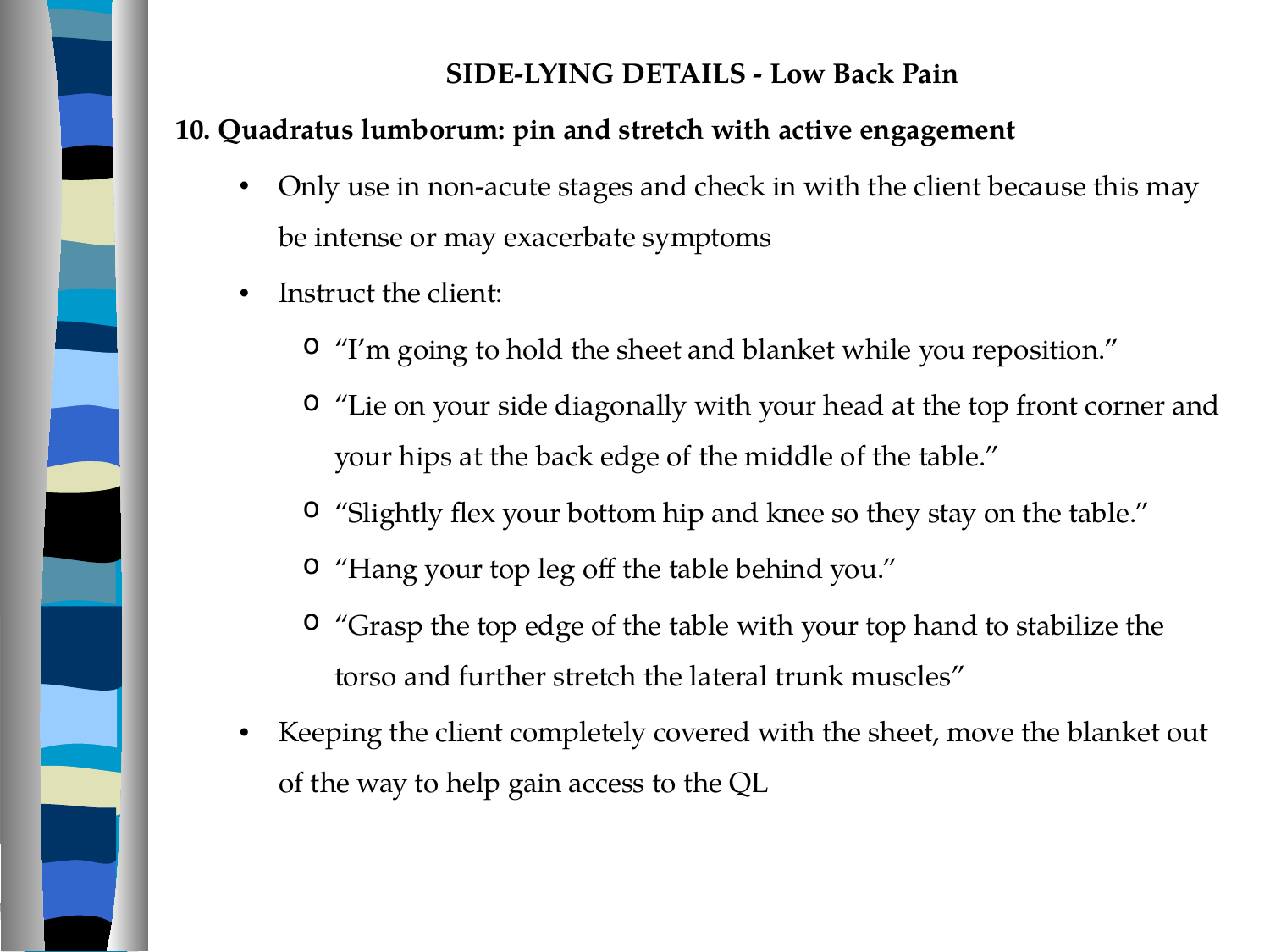

SIDE-LYING DETAILS - Low Back Pain
10. Quadratus lumborum: pin and stretch with active engagement
Only use in non-acute stages and check in with the client because this may be intense or may exacerbate symptoms
Instruct the client:
“I’m going to hold the sheet and blanket while you reposition.”
“Lie on your side diagonally with your head at the top front corner and your hips at the back edge of the middle of the table.”
“Slightly flex your bottom hip and knee so they stay on the table.”
“Hang your top leg off the table behind you.”
“Grasp the top edge of the table with your top hand to stabilize the torso and further stretch the lateral trunk muscles”
Keeping the client completely covered with the sheet, move the blanket out of the way to help gain access to the QL